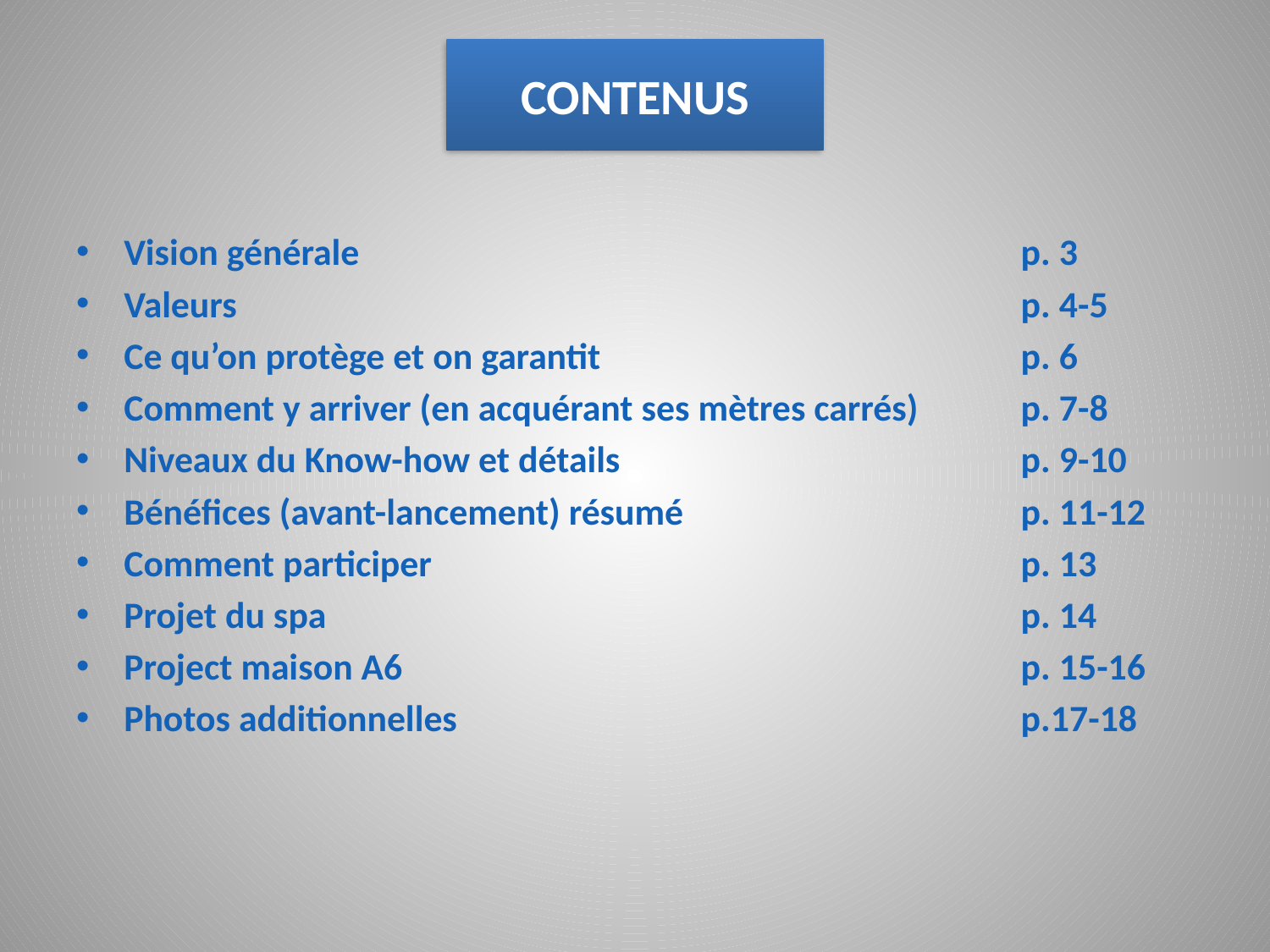

# CONTENUS
Vision générale	p. 3
Valeurs	p. 4-5
Ce qu’on protège et on garantit 	p. 6
Comment y arriver (en acquérant ses mètres carrés)	p. 7-8
Niveaux du Know-how et détails	p. 9-10
Bénéfices (avant-lancement) résumé	p. 11-12
Comment participer	p. 13
Projet du spa	p. 14
Project maison A6	p. 15-16
Photos additionnelles	p.17-18